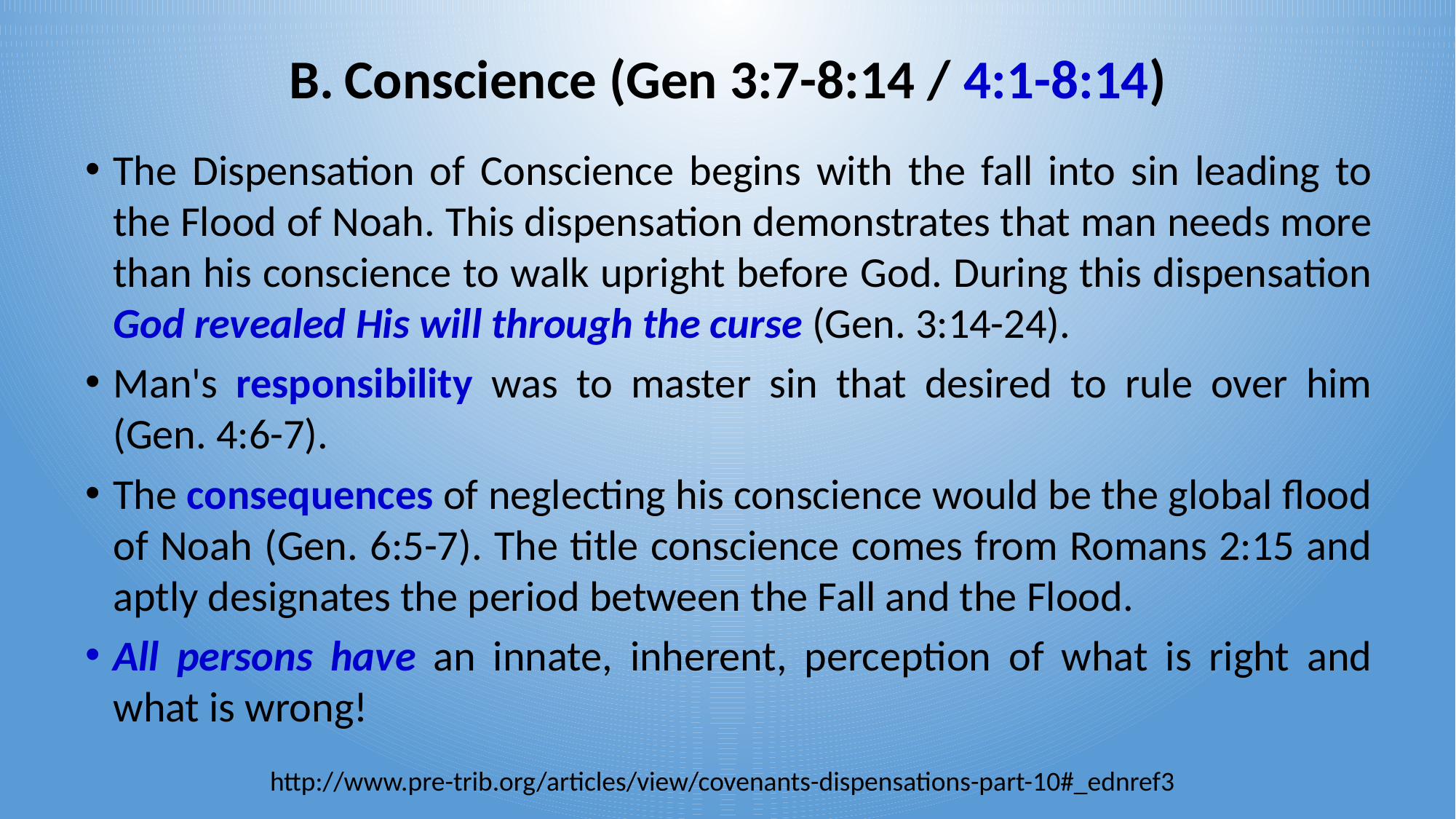

Conscience (Gen 3:7-8:14 / 4:1-8:14)
The Dispensation of Conscience begins with the fall into sin leading to the Flood of Noah. This dispensation demonstrates that man needs more than his conscience to walk upright before God. During this dispensation God revealed His will through the curse (Gen. 3:14-24).
Man's responsibility was to master sin that desired to rule over him (Gen. 4:6-7).
The consequences of neglecting his conscience would be the global flood of Noah (Gen. 6:5-7). The title conscience comes from Romans 2:15 and aptly designates the period between the Fall and the Flood.
All persons have an innate, inherent, perception of what is right and what is wrong!
http://www.pre-trib.org/articles/view/covenants-dispensations-part-10#_ednref3